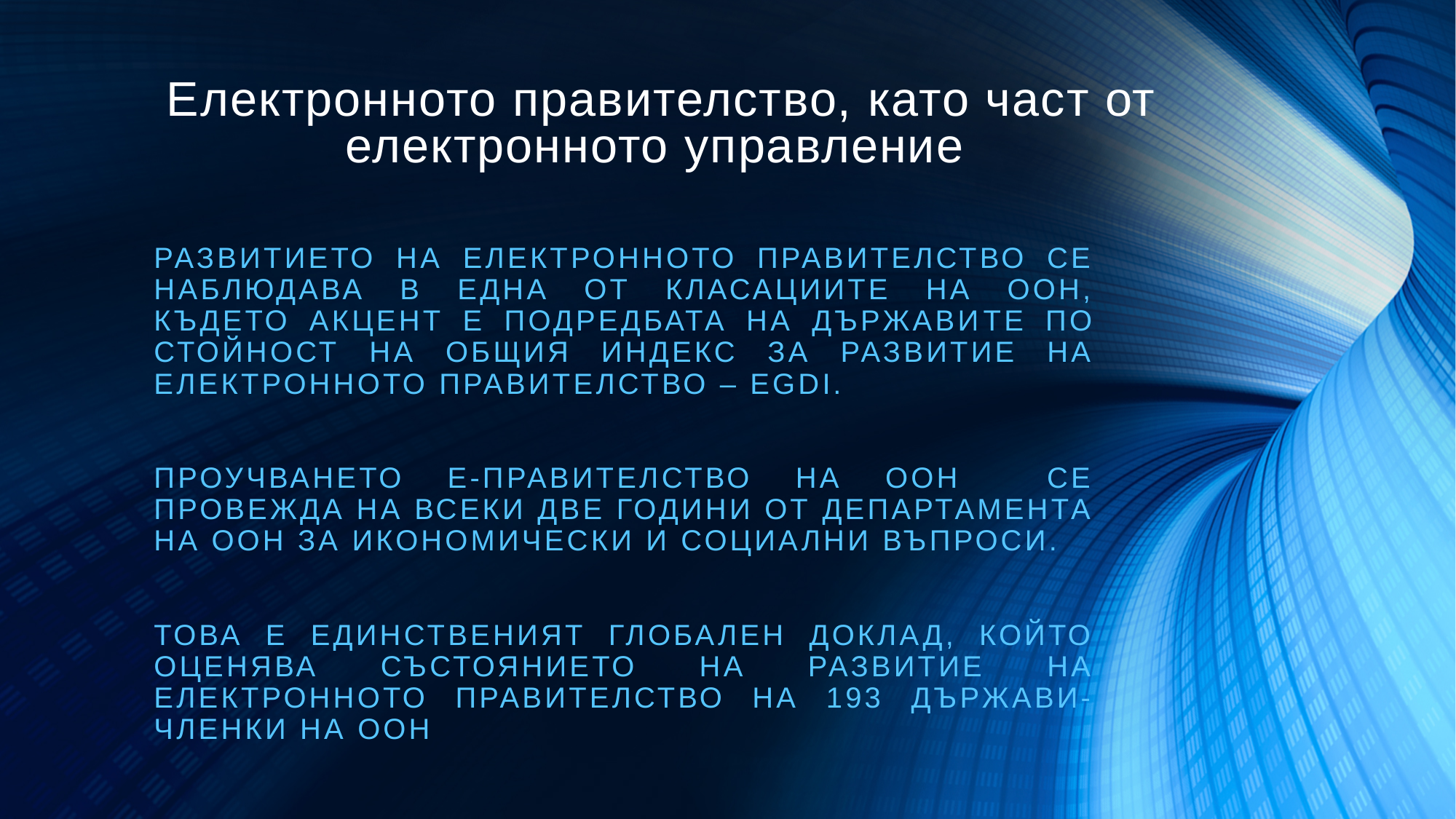

# Електронното правителство, като част от електронното управление
Развитието на електронното правителство се наблюдава в една от класациите на ООН, където акцент е подредбата на държавите по стойност на общия индекс за развитие на електронното правителство – EGDI.

Проучването Е-правителство на ООН  се провежда на всеки две години от Департамента на ООН за икономически и социални въпроси.

Това е единственият глобален доклад, който оценява състоянието на развитие на електронното правителство на 193 държави-членки на ООН